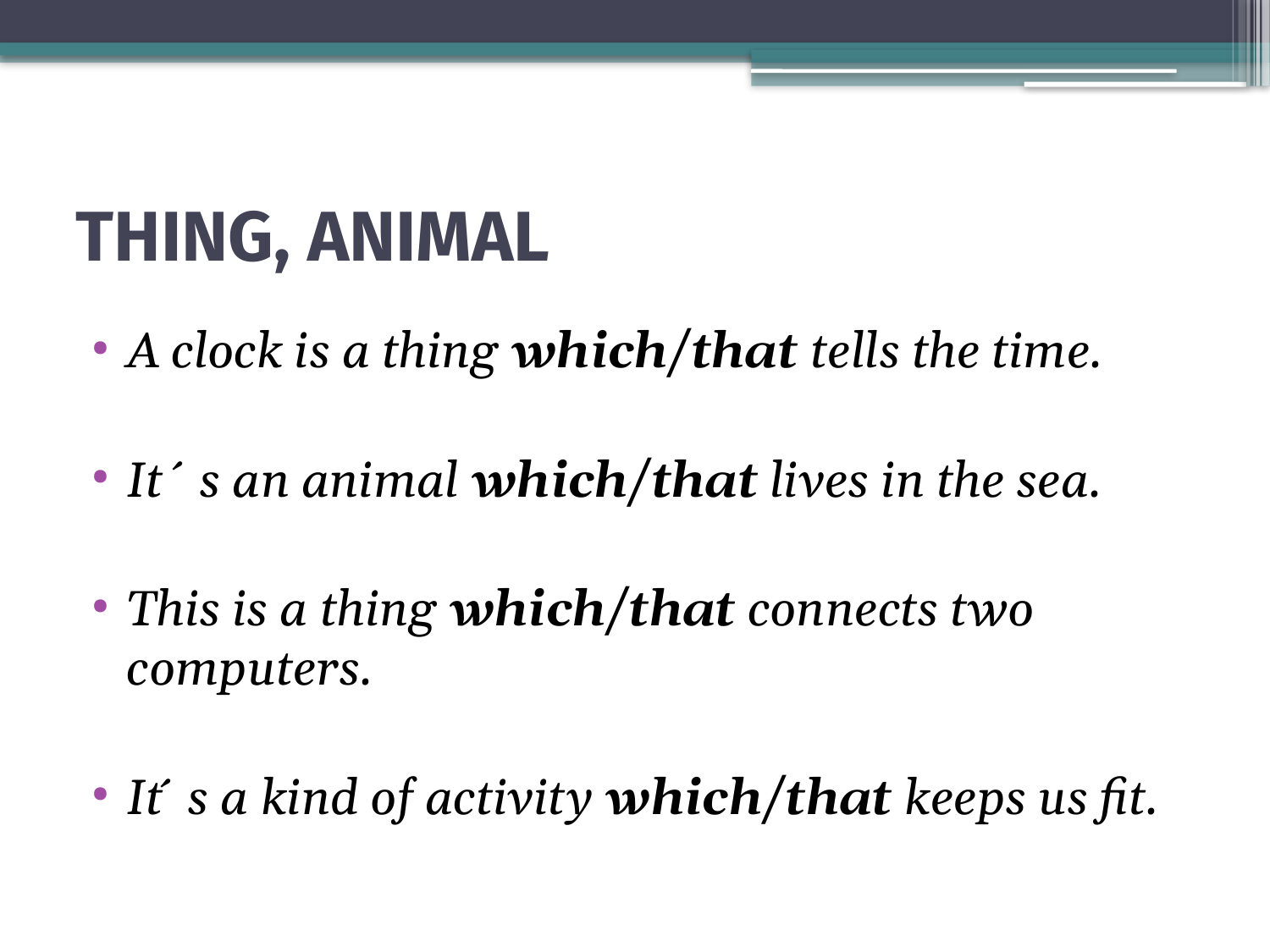

# THING, ANIMAL
A clock is a thing which/that tells the time.

It ´s an animal which/that lives in the sea.

This is a thing which/that connects two computers.

It´s a kind of activity which/that keeps us fit.